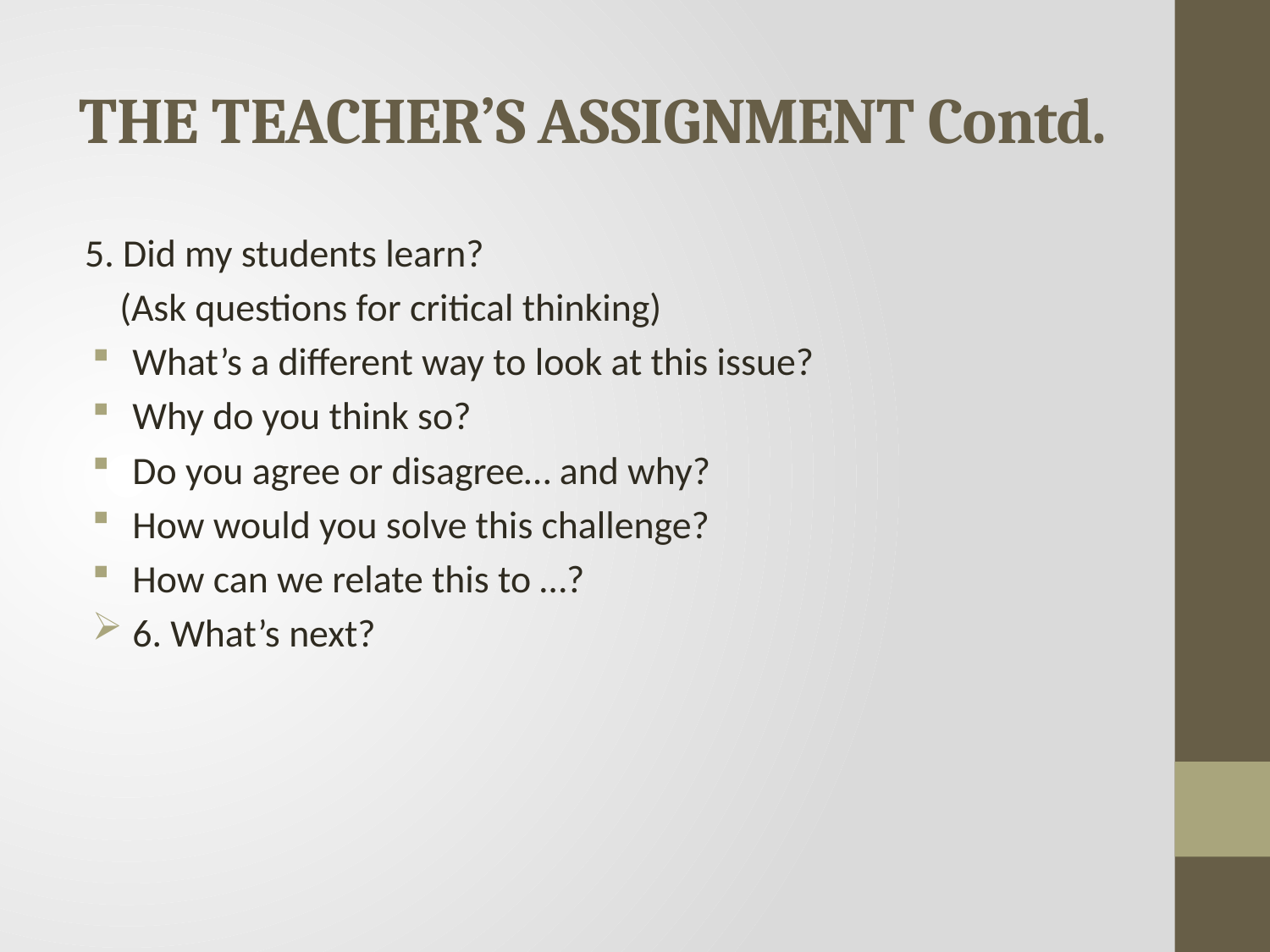

# THE TEACHER’S ASSIGNMENT Contd.
 5. Did my students learn?
     (Ask questions for critical thinking)
 What’s a different way to look at this issue?
 Why do you think so?
 Do you agree or disagree… and why?
 How would you solve this challenge?
 How can we relate this to …?
 6. What’s next?